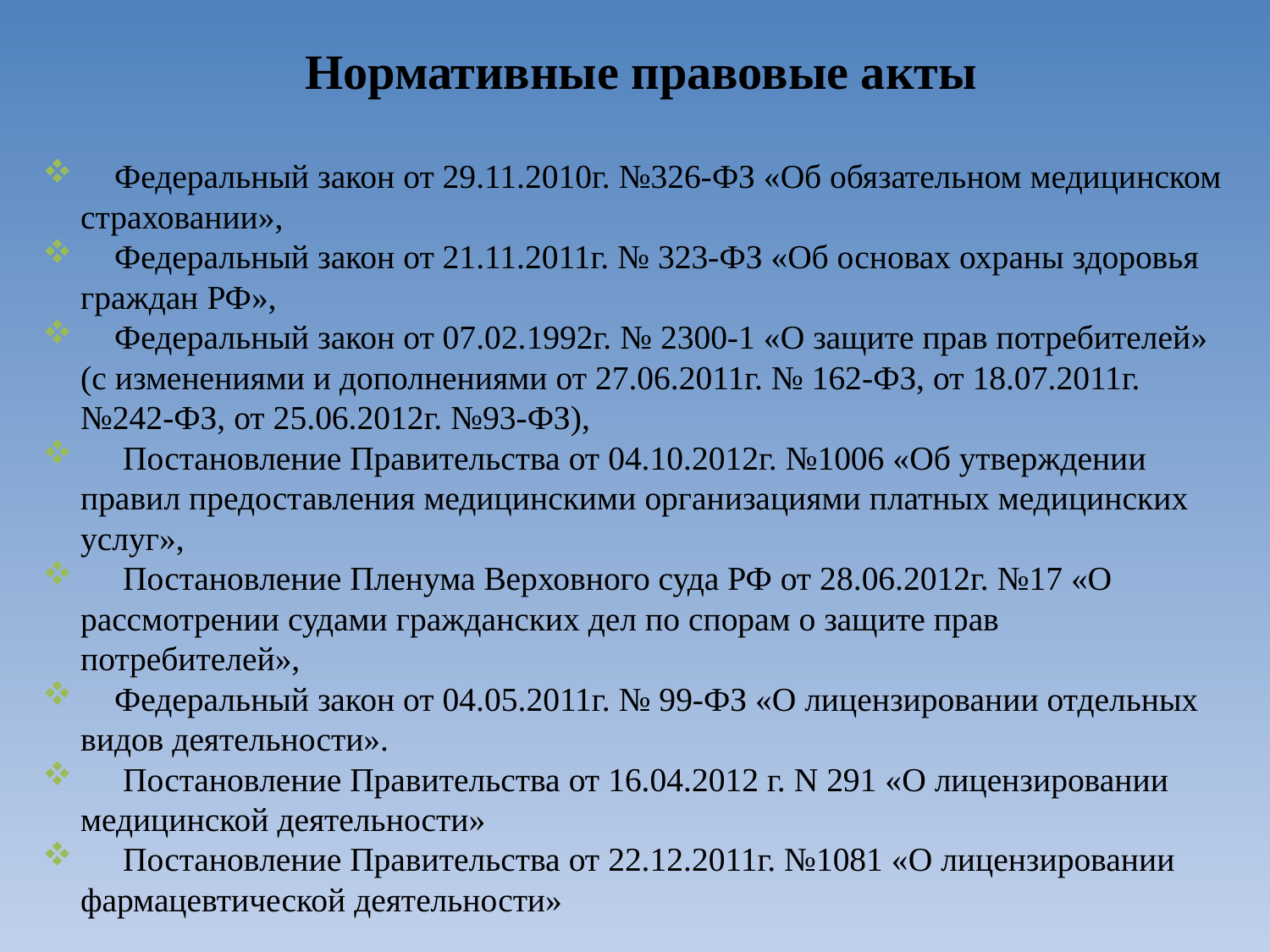

# Нормативные правовые акты
    Федеральный закон от 29.11.2010г. №326-ФЗ «Об обязательном медицинском страховании»,
    Федеральный закон от 21.11.2011г. № 323-ФЗ «Об основах охраны здоровья граждан РФ»,
    Федеральный закон от 07.02.1992г. № 2300-1 «О защите прав потребителей» (с изменениями и дополнениями от 27.06.2011г. № 162-ФЗ, от 18.07.2011г. №242-ФЗ, от 25.06.2012г. №93-ФЗ),
     Постановление Правительства от 04.10.2012г. №1006 «Об утверждении правил предоставления медицинскими организациями платных медицинских услуг»,
     Постановление Пленума Верховного суда РФ от 28.06.2012г. №17 «О рассмотрении судами гражданских дел по спорам о защите прав потребителей»,
    Федеральный закон от 04.05.2011г. № 99-ФЗ «О лицензировании отдельных видов деятельности».
     Постановление Правительства от 16.04.2012 г. N 291 «О лицензировании медицинской деятельности»
     Постановление Правительства от 22.12.2011г. №1081 «О лицензировании фармацевтической деятельности»